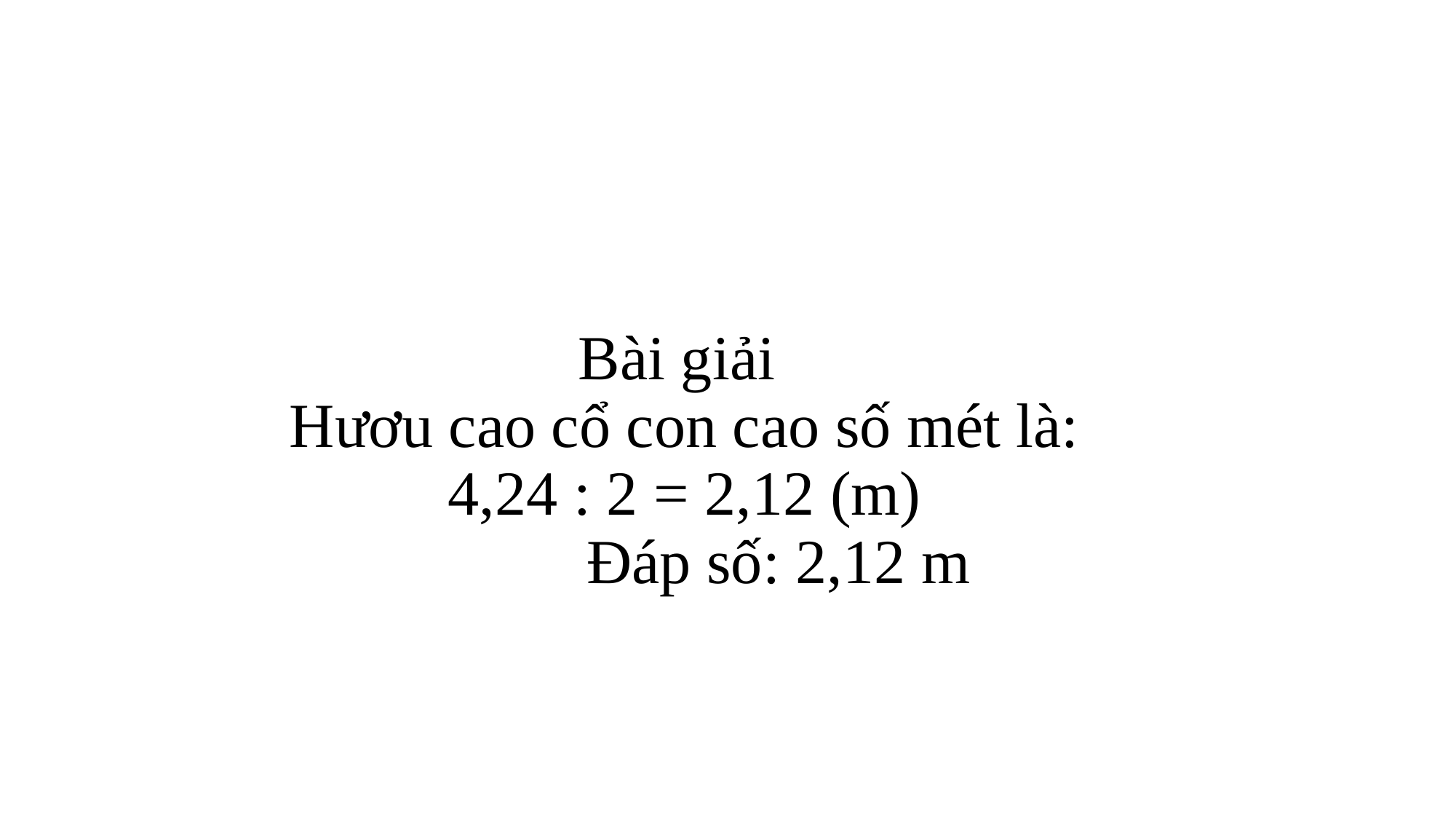

# Bài giải Hươu cao cổ con cao số mét là: 4,24 : 2 = 2,12 (m) Đáp số: 2,12 m